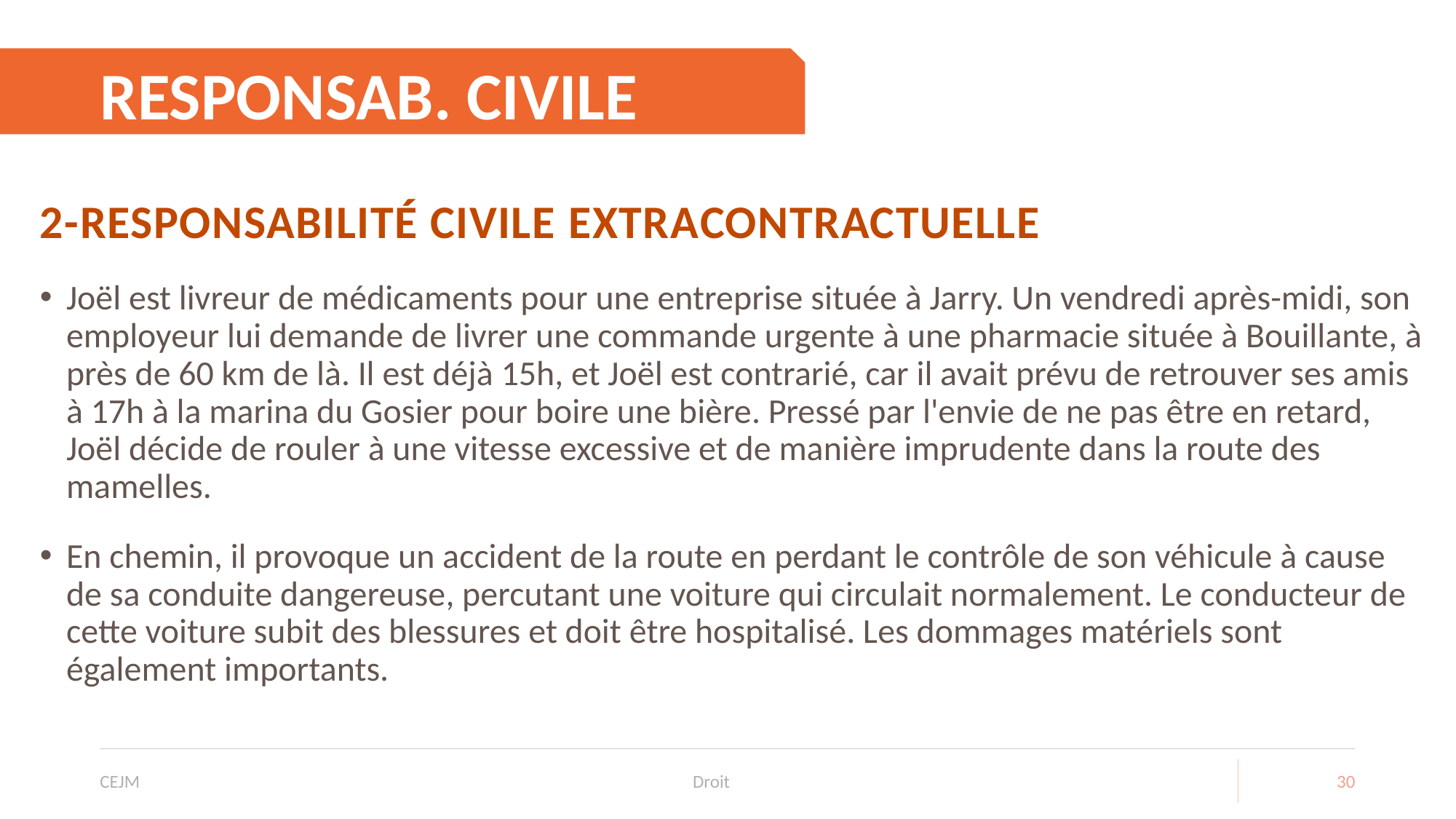

# RESPONSAB. CIVILE

2-Responsabilité civile EXTRAcontractuelle
Joël est livreur de médicaments pour une entreprise située à Jarry. Un vendredi après-midi, son employeur lui demande de livrer une commande urgente à une pharmacie située à Bouillante, à près de 60 km de là. Il est déjà 15h, et Joël est contrarié, car il avait prévu de retrouver ses amis à 17h à la marina du Gosier pour boire une bière. Pressé par l'envie de ne pas être en retard, Joël décide de rouler à une vitesse excessive et de manière imprudente dans la route des mamelles.
En chemin, il provoque un accident de la route en perdant le contrôle de son véhicule à cause de sa conduite dangereuse, percutant une voiture qui circulait normalement. Le conducteur de cette voiture subit des blessures et doit être hospitalisé. Les dommages matériels sont également importants.

CEJM
Droit
30